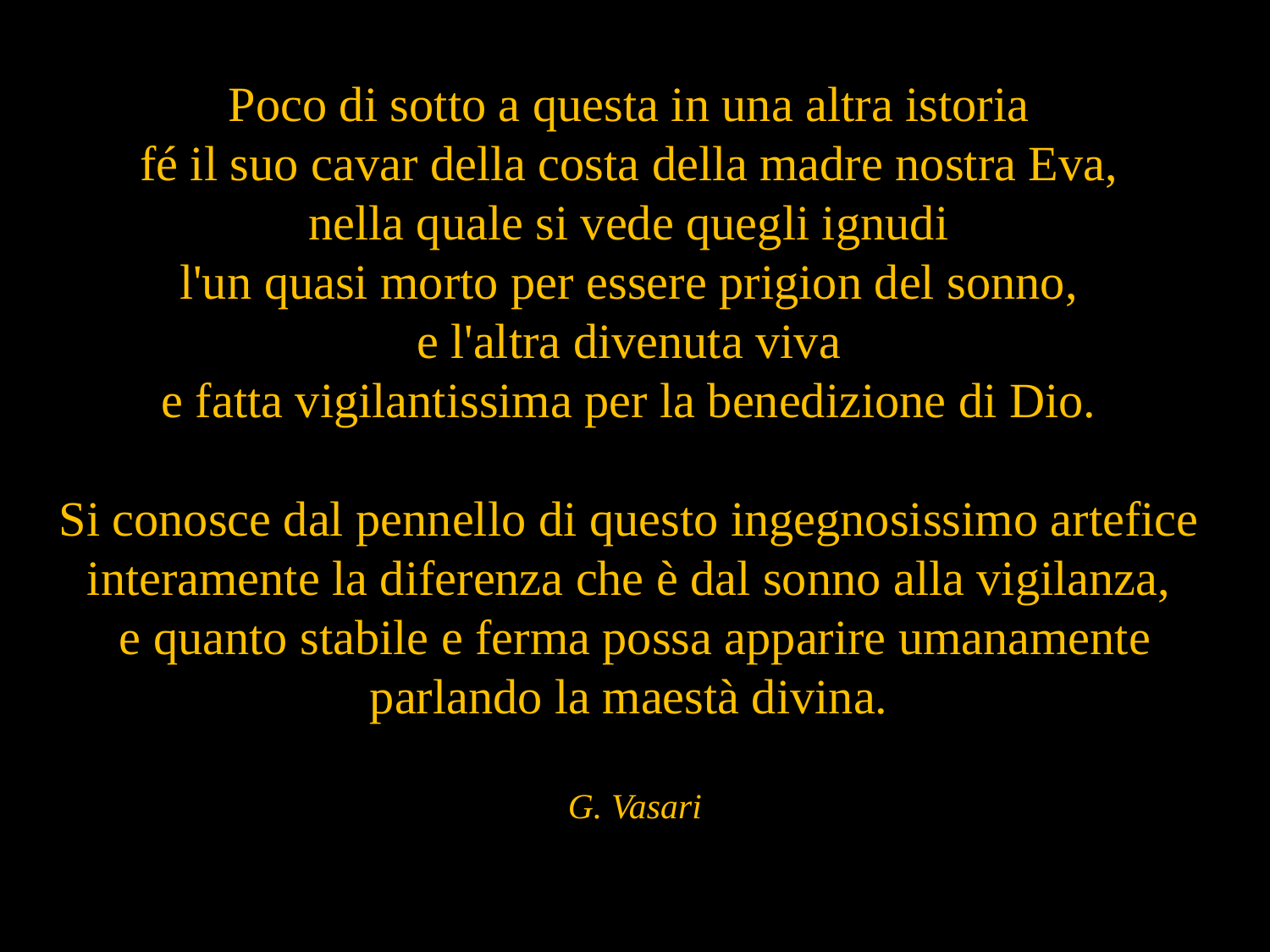

Poco di sotto a questa in una altra istoria
fé il suo cavar della costa della madre nostra Eva,
nella quale si vede quegli ignudi
l'un quasi morto per essere prigion del sonno,
e l'altra divenuta viva
e fatta vigilantissima per la benedizione di Dio.

Si conosce dal pennello di questo ingegnosissimo artefice
interamente la diferenza che è dal sonno alla vigilanza,
e quanto stabile e ferma possa apparire umanamente
parlando la maestà divina.

G. Vasari